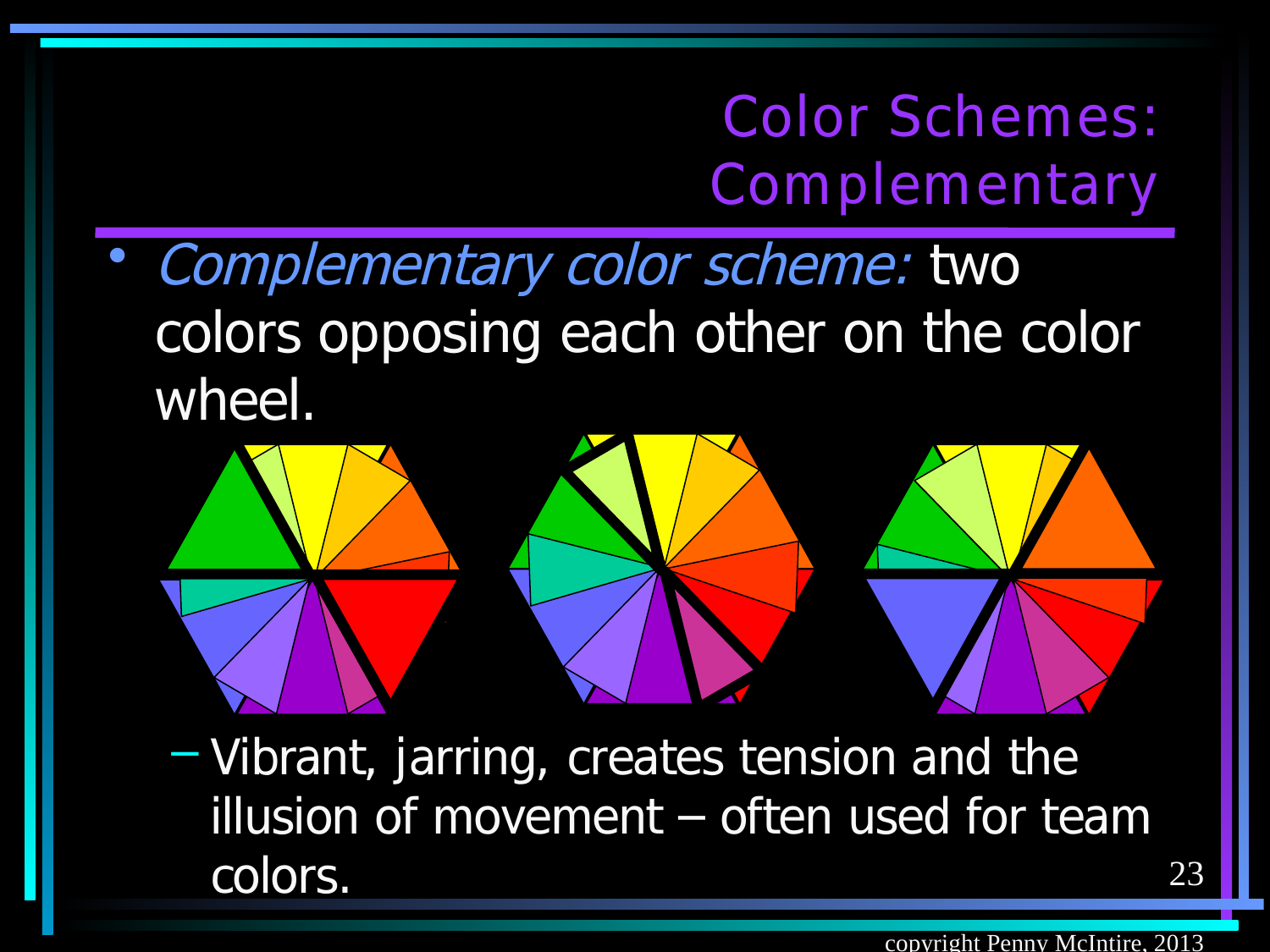

# Color Schemes: Complementary
Complementary color scheme: two colors opposing each other on the color wheel.

Vibrant, jarring, creates tension and the illusion of movement – often used for team colors.

23
copyright Penny McIntire, 2013